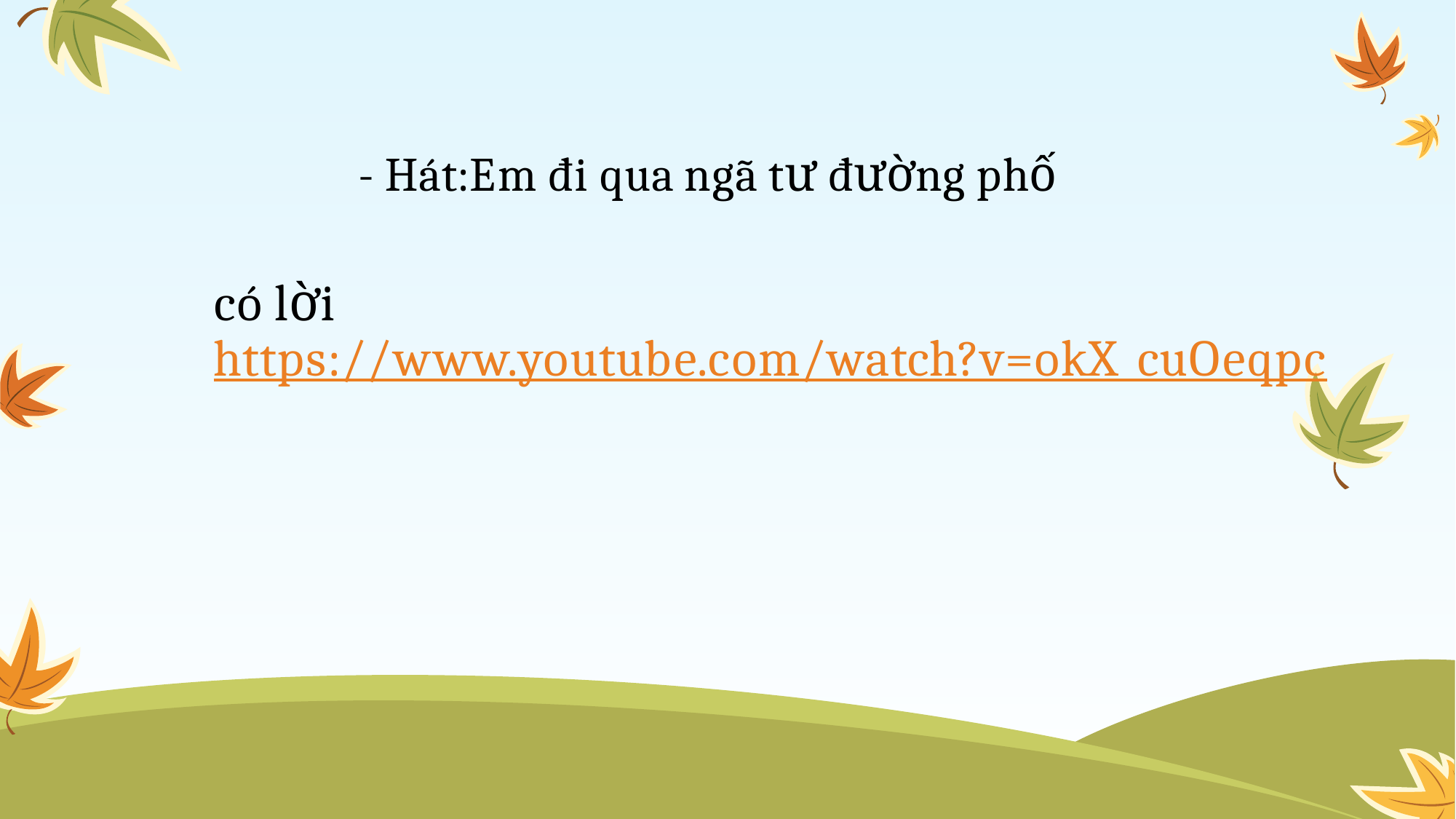

- Hát:Em đi qua ngã tư đường phố
# có lời https://www.youtube.com/watch?v=okX_cuOeqpc